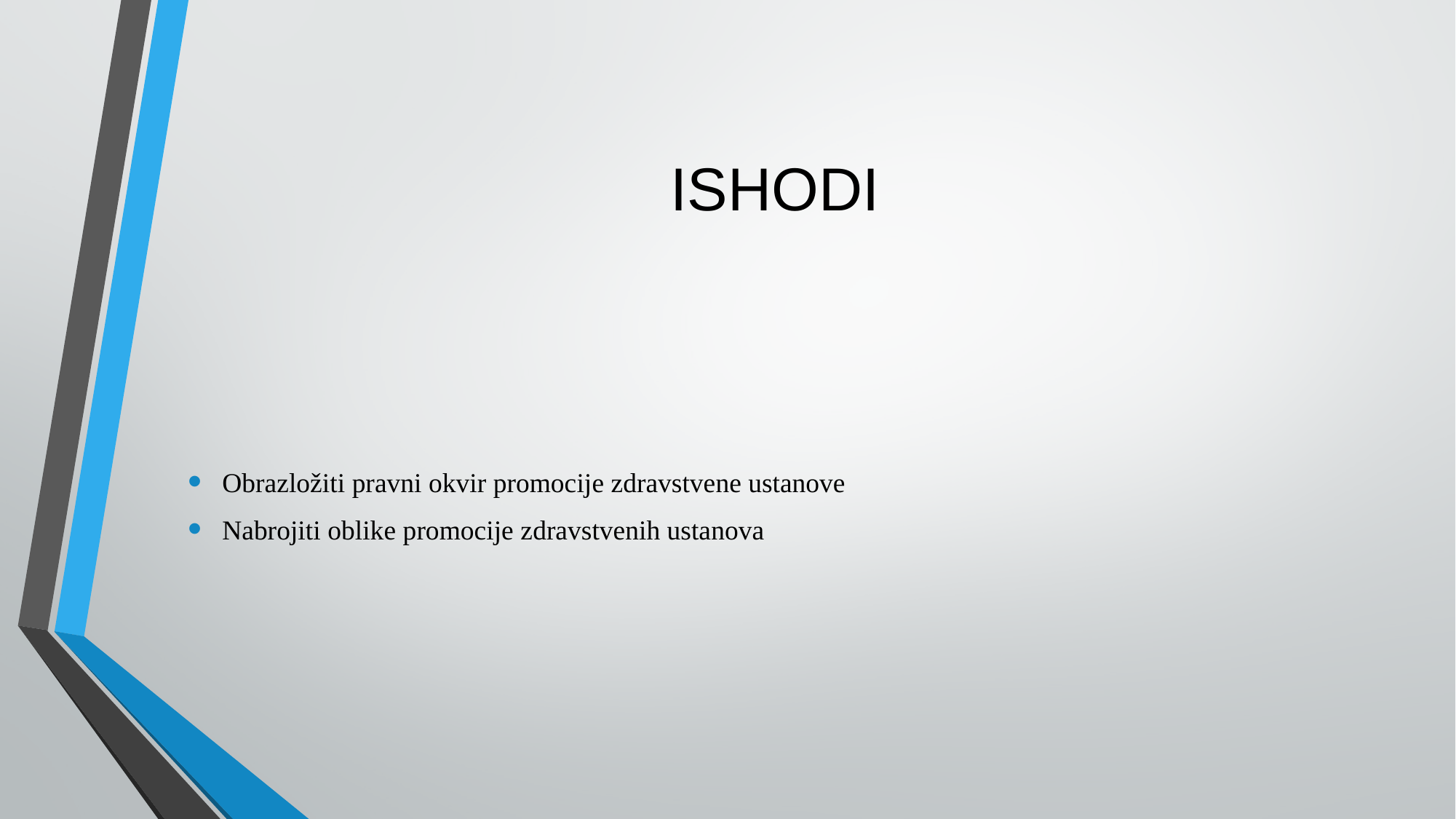

# ISHODI
Obrazložiti pravni okvir promocije zdravstvene ustanove
Nabrojiti oblike promocije zdravstvenih ustanova